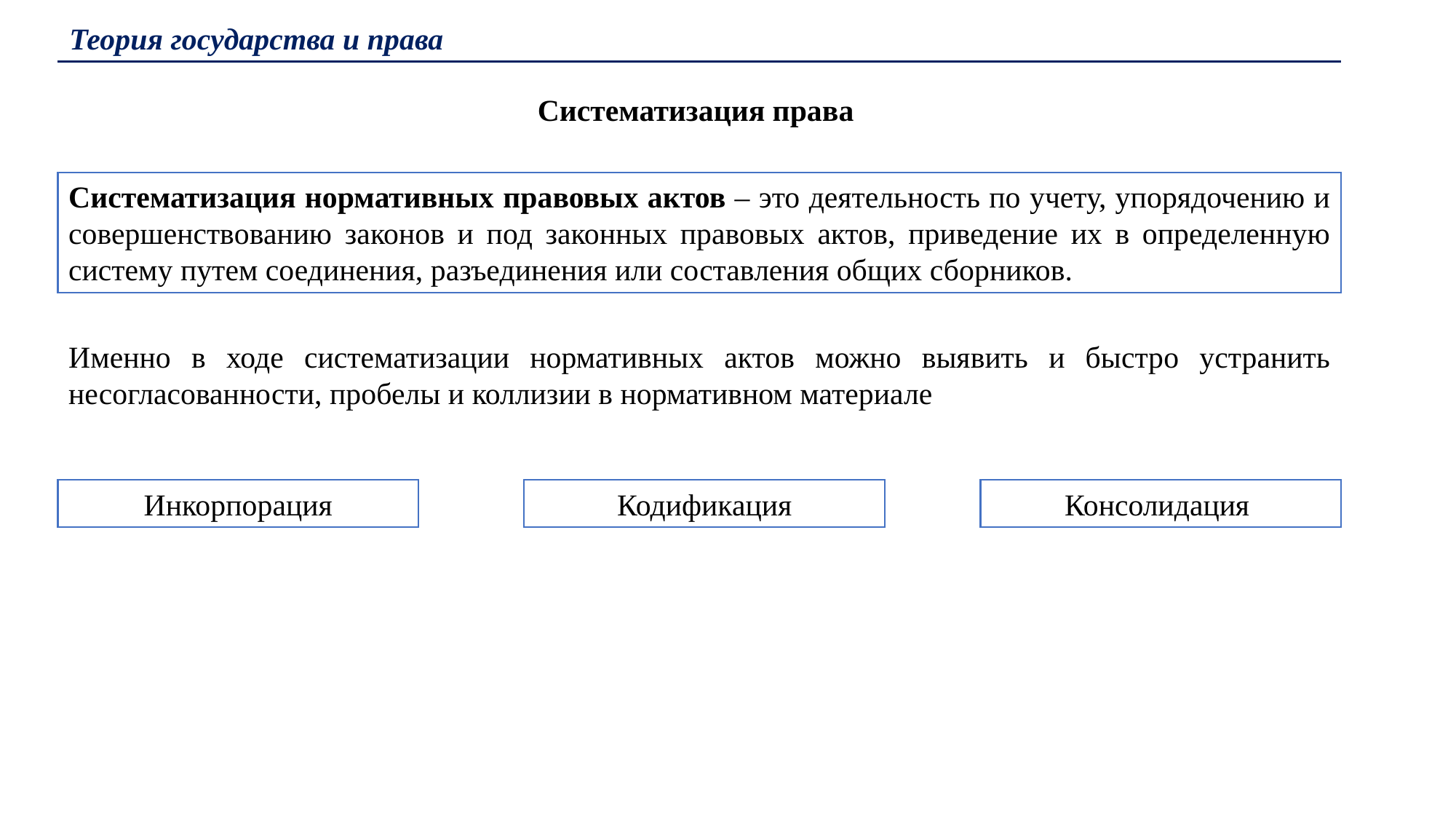

Теория государства и права
Систематизация права
Систематизация нормативных правовых актов – это деятельность по учету, упорядочению и совершенствованию законов и под законных правовых актов, приведение их в определенную систему путем соединения, разъединения или составления общих сборников.
Именно в ходе систематизации нормативных актов можно выявить и быстро устранить несогласованности, пробелы и коллизии в нормативном материале
Инкорпорация
Кодификация
Консолидация